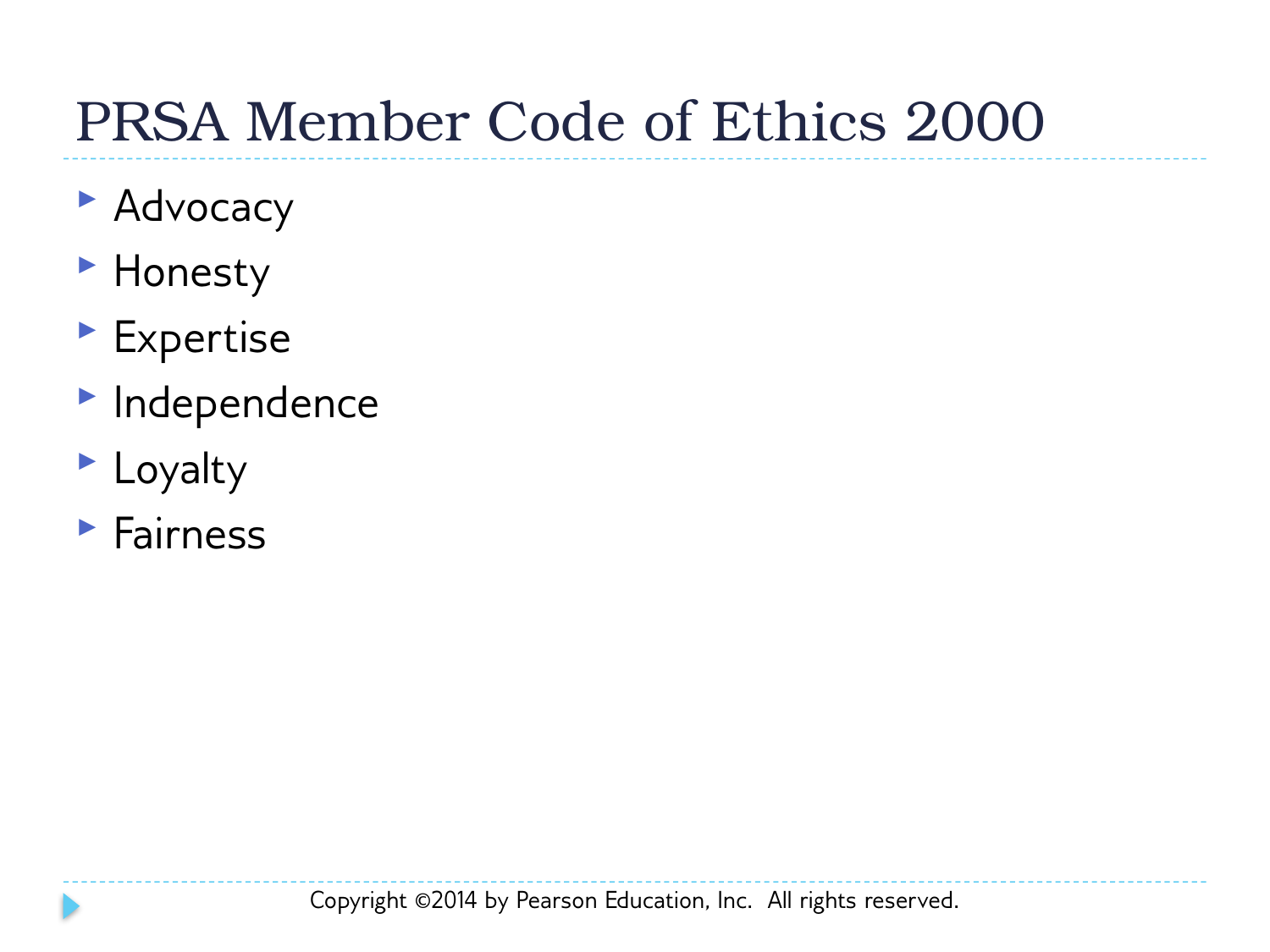

# PRSA Member Code of Ethics 2000
Advocacy
Honesty
Expertise
Independence
Loyalty
Fairness

Copyright ©2014 by Pearson Education, Inc.  All rights reserved.